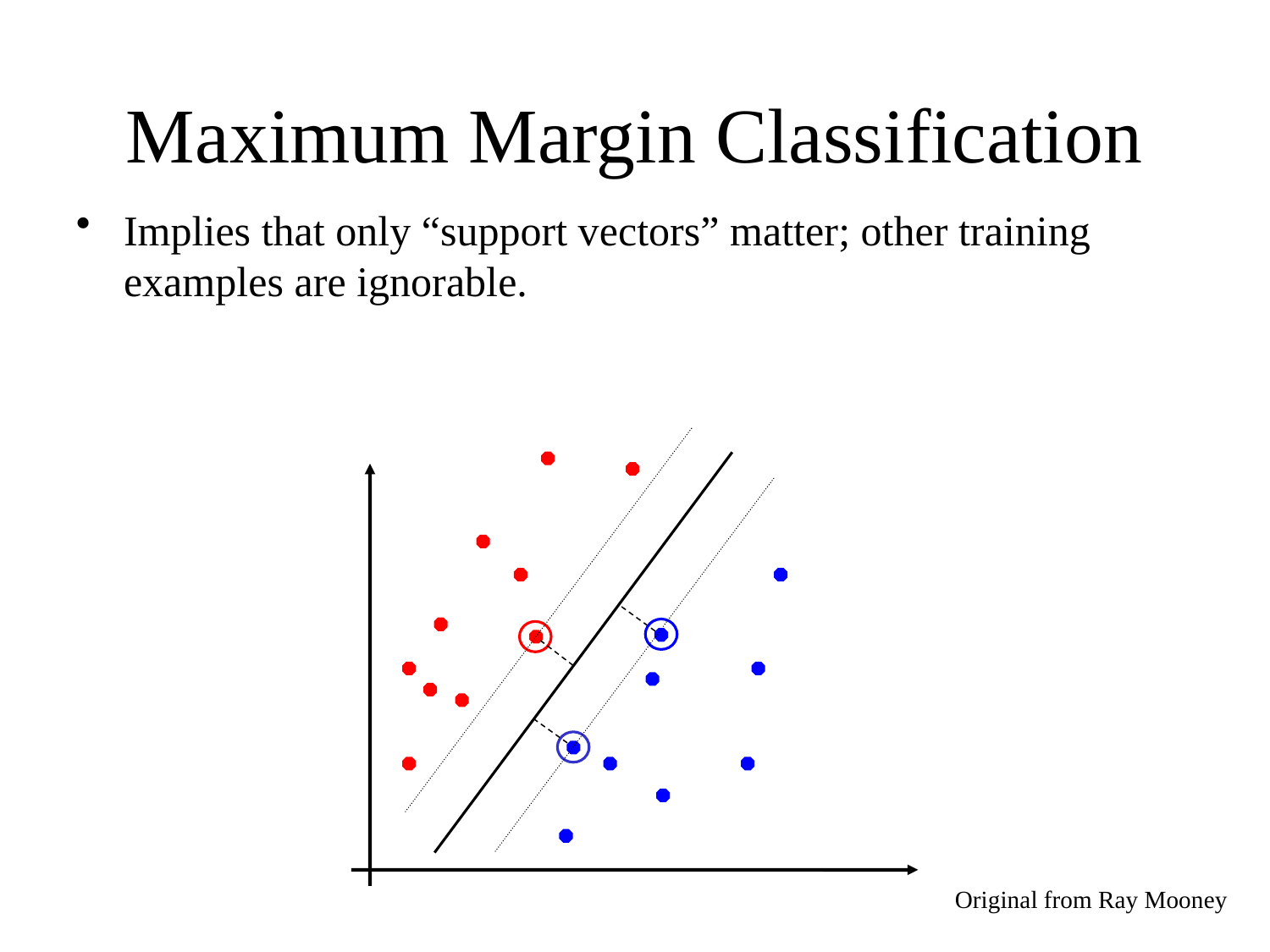

# Maximum Margin Classification
Implies that only “support vectors” matter; other training examples are ignorable.

Original from Ray Mooney